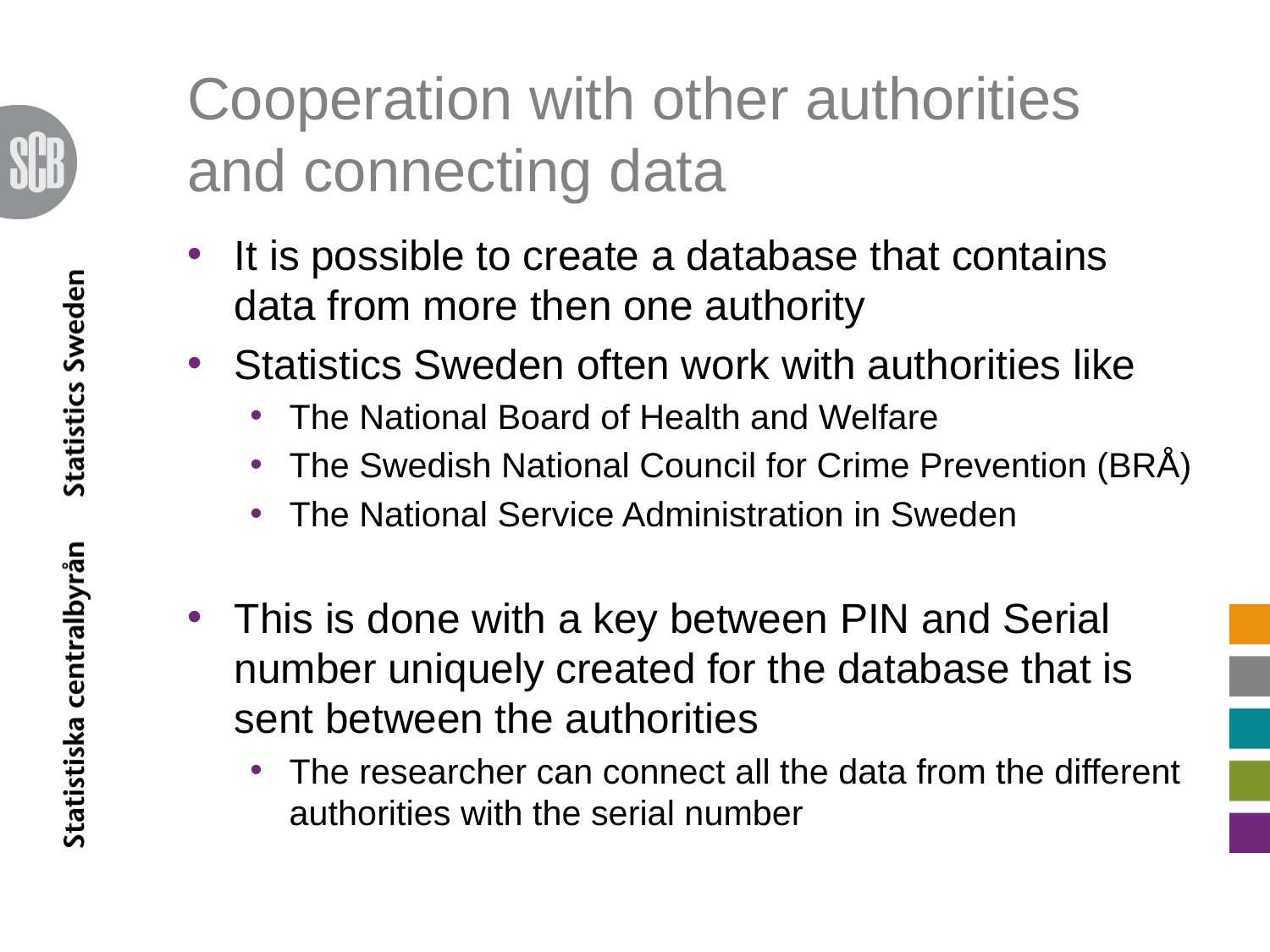

# Cooperation with other authorities and connecting data
It is possible to create a database that contains data from more then one authority
Statistics Sweden often work with authorities like
The National Board of Health and Welfare
The Swedish National Council for Crime Prevention (BRÅ)
The National Service Administration in Sweden

This is done with a key between PIN and Serial number uniquely created for the database that is sent between the authorities
The researcher can connect all the data from the different authorities with the serial number